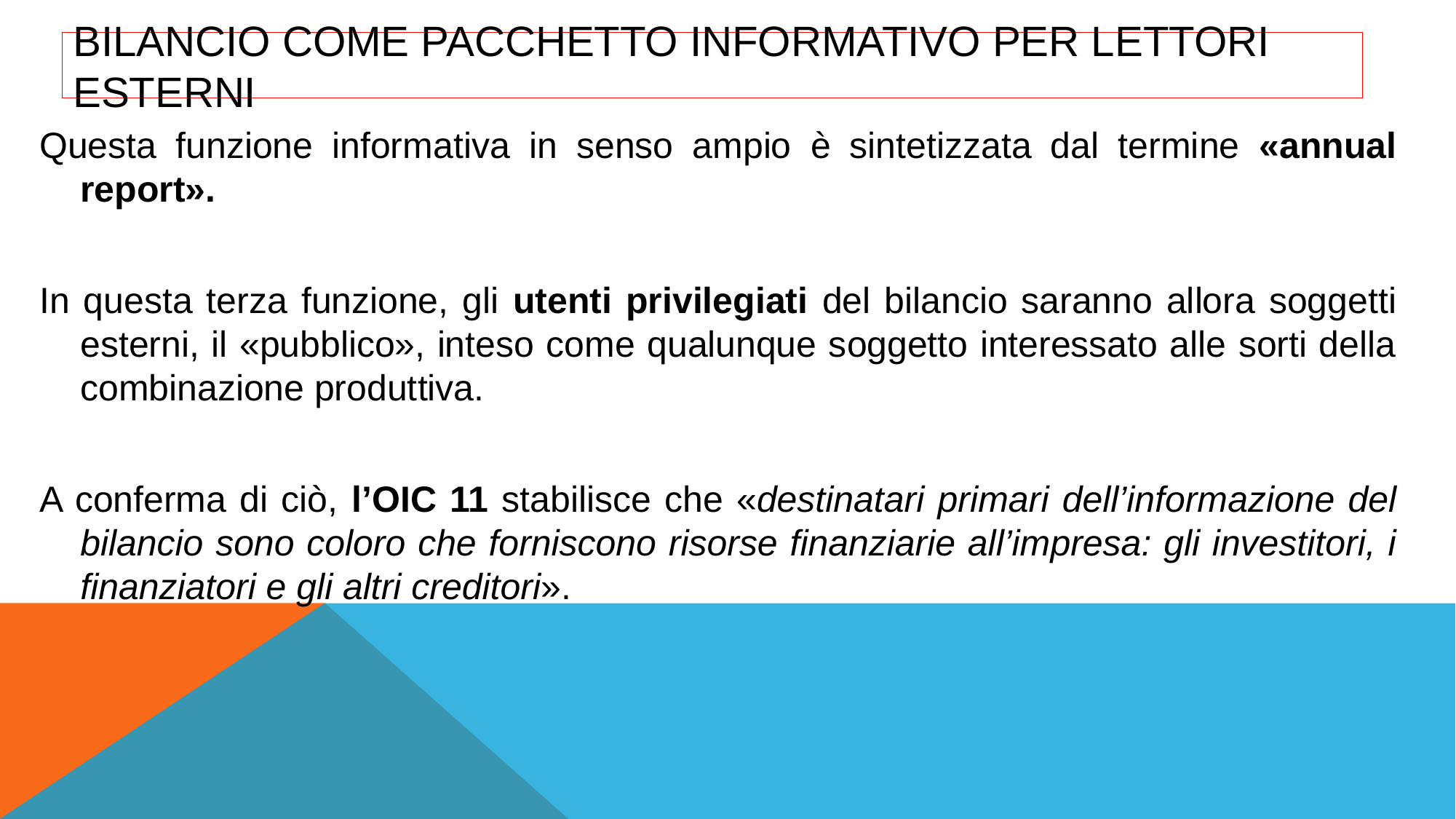

# Bilancio come pacchetto informativo per lettori esterni
Questa funzione informativa in senso ampio è sintetizzata dal termine «annual report».

In questa terza funzione, gli utenti privilegiati del bilancio saranno allora soggetti esterni, il «pubblico», inteso come qualunque soggetto interessato alle sorti della combinazione produttiva.

A conferma di ciò, l’OIC 11 stabilisce che «destinatari primari dell’informazione del bilancio sono coloro che forniscono risorse finanziarie all’impresa: gli investitori, i finanziatori e gli altri creditori».